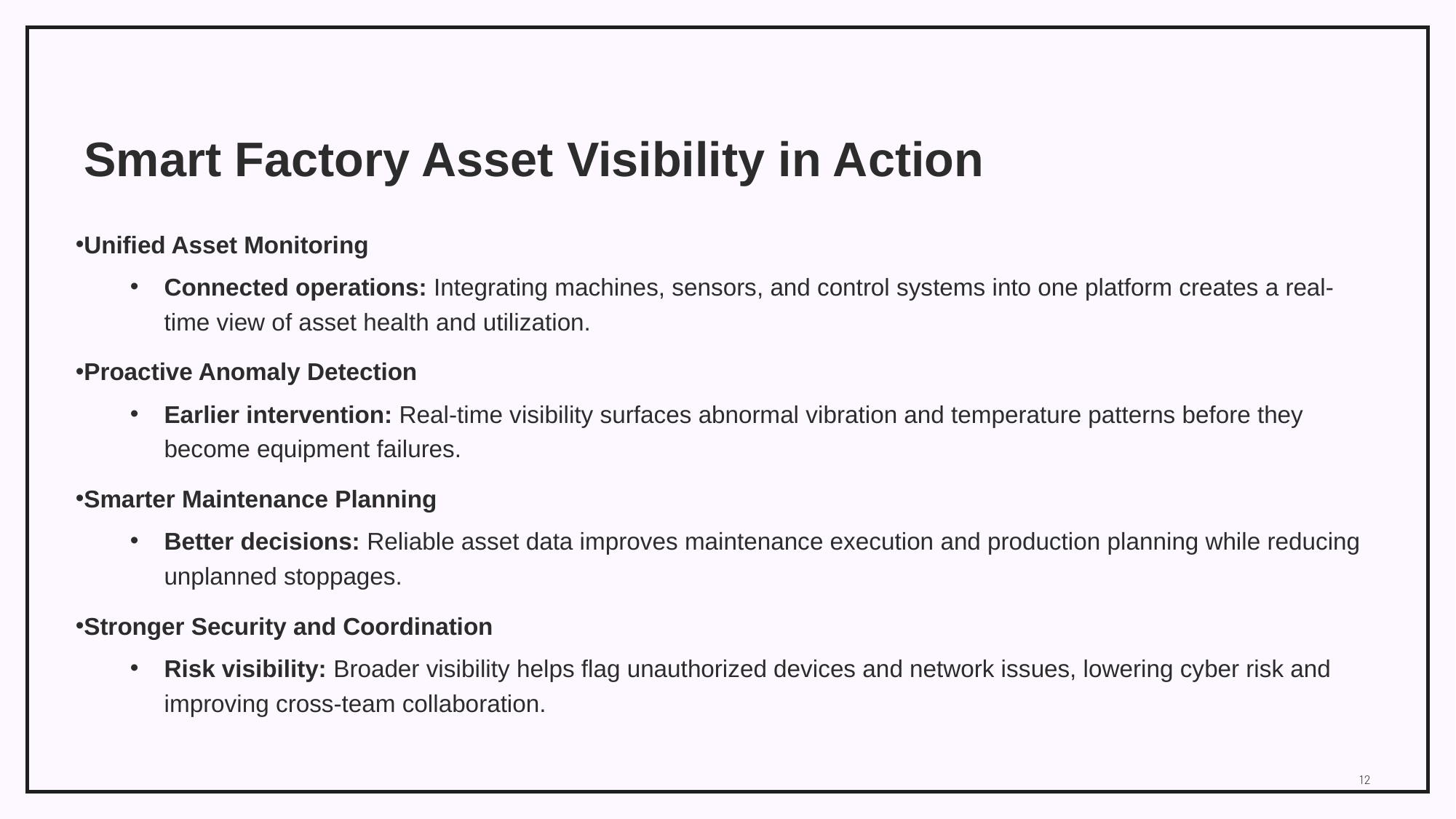

# Smart Factory Asset Visibility in Action
Unified Asset Monitoring
Connected operations: Integrating machines, sensors, and control systems into one platform creates a real-time view of asset health and utilization.
Proactive Anomaly Detection
Earlier intervention: Real-time visibility surfaces abnormal vibration and temperature patterns before they become equipment failures.
Smarter Maintenance Planning
Better decisions: Reliable asset data improves maintenance execution and production planning while reducing unplanned stoppages.
Stronger Security and Coordination
Risk visibility: Broader visibility helps flag unauthorized devices and network issues, lowering cyber risk and improving cross-team collaboration.
12